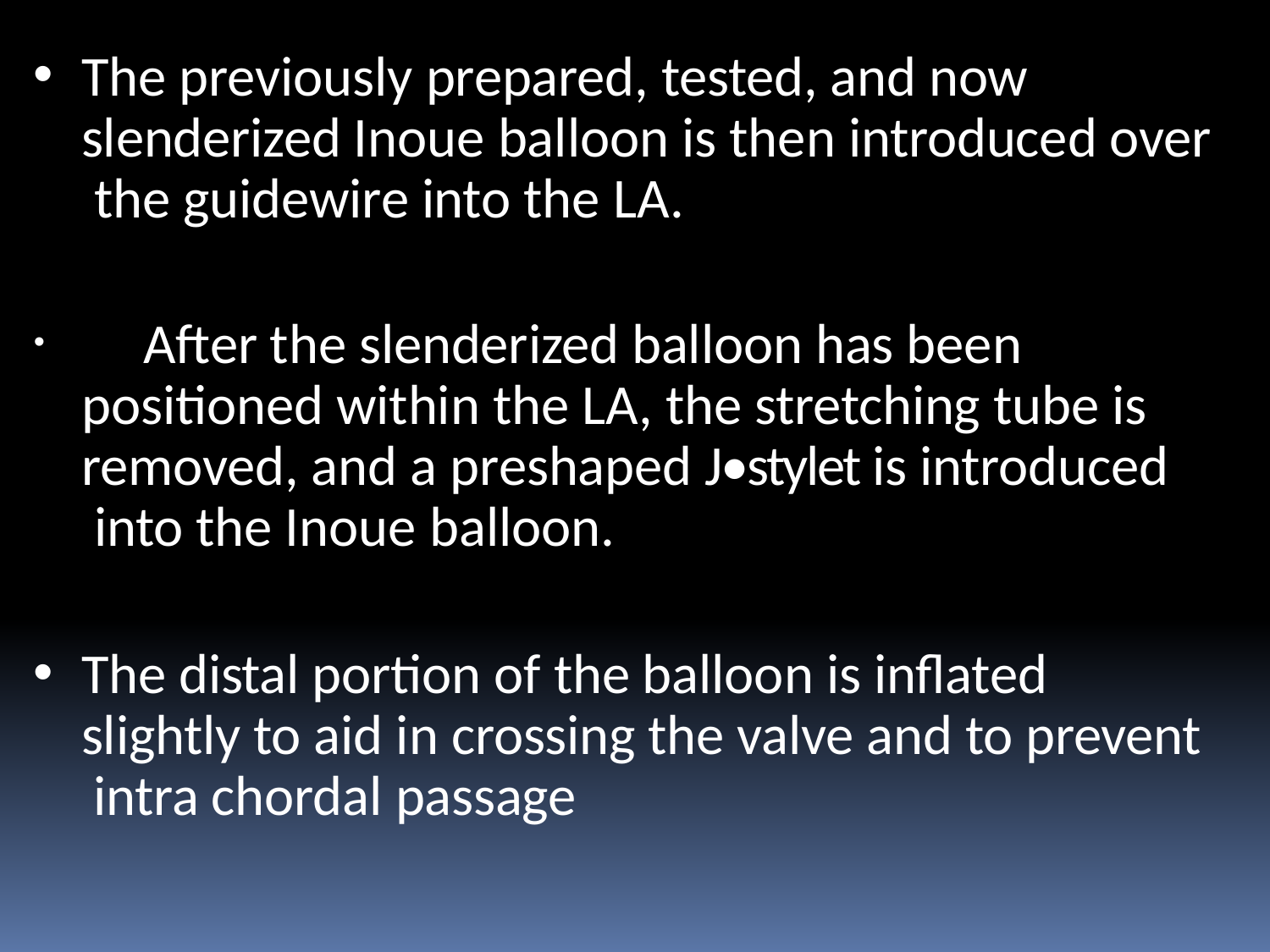

The previously prepared, tested, and now  slenderized Inoue balloon is then introduced over  the guidewire into the LA.

	After the slenderized balloon has been  positioned within the LA, the stretching tube is  removed, and a preshaped J•stylet is introduced  into the Inoue balloon.

The distal portion of the balloon is inflated  slightly to aid in crossing the valve and to prevent  intra chordal passage